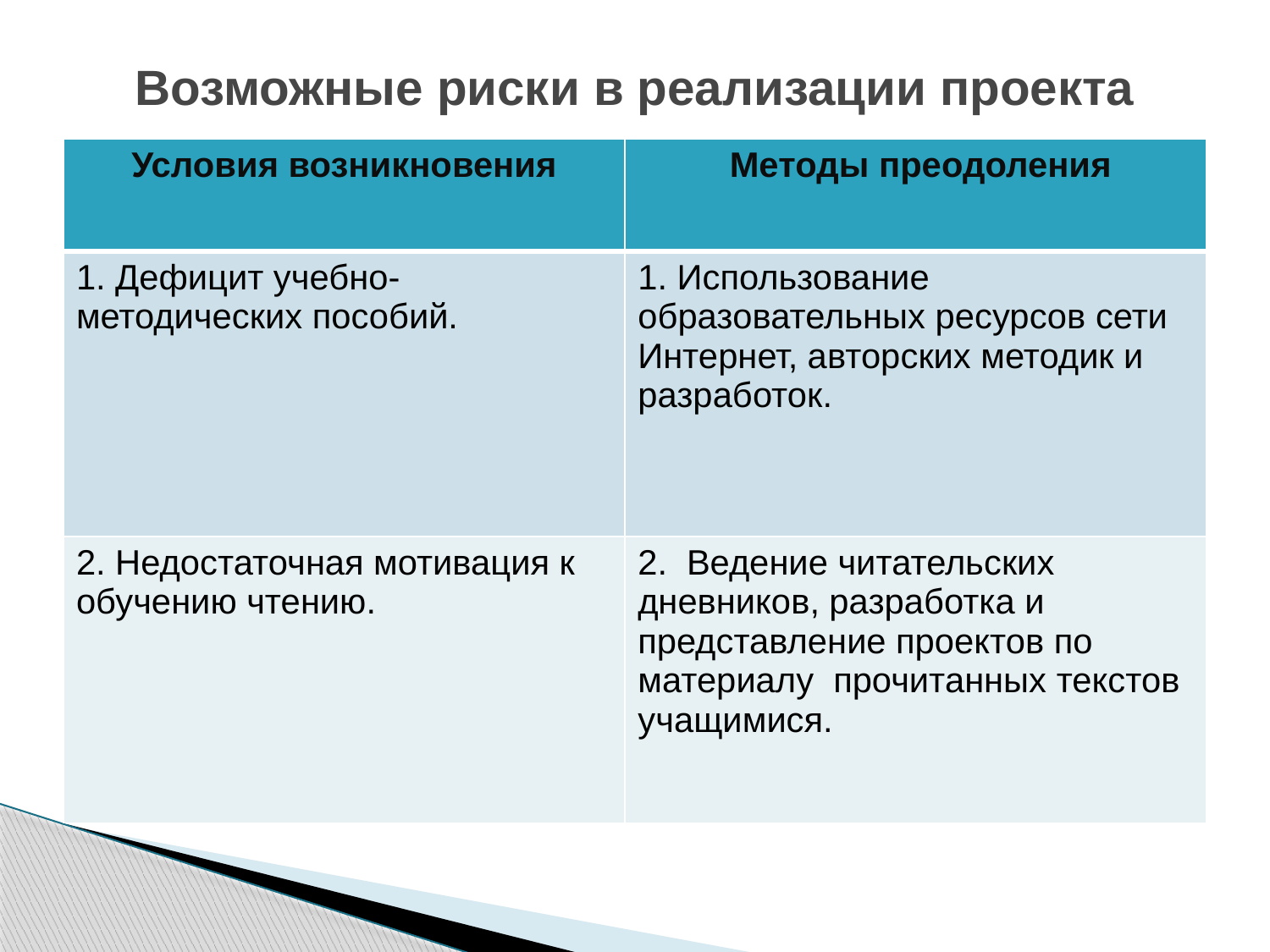

# Возможные риски в реализации проекта
| Условия возникновения | Методы преодоления |
| --- | --- |
| 1. Дефицит учебно-методических пособий. | 1. Использование образовательных ресурсов сети Интернет, авторских методик и разработок. |
| 2. Недостаточная мотивация к обучению чтению. | 2. Ведение читательских дневников, разработка и представление проектов по материалу прочитанных текстов учащимися. |